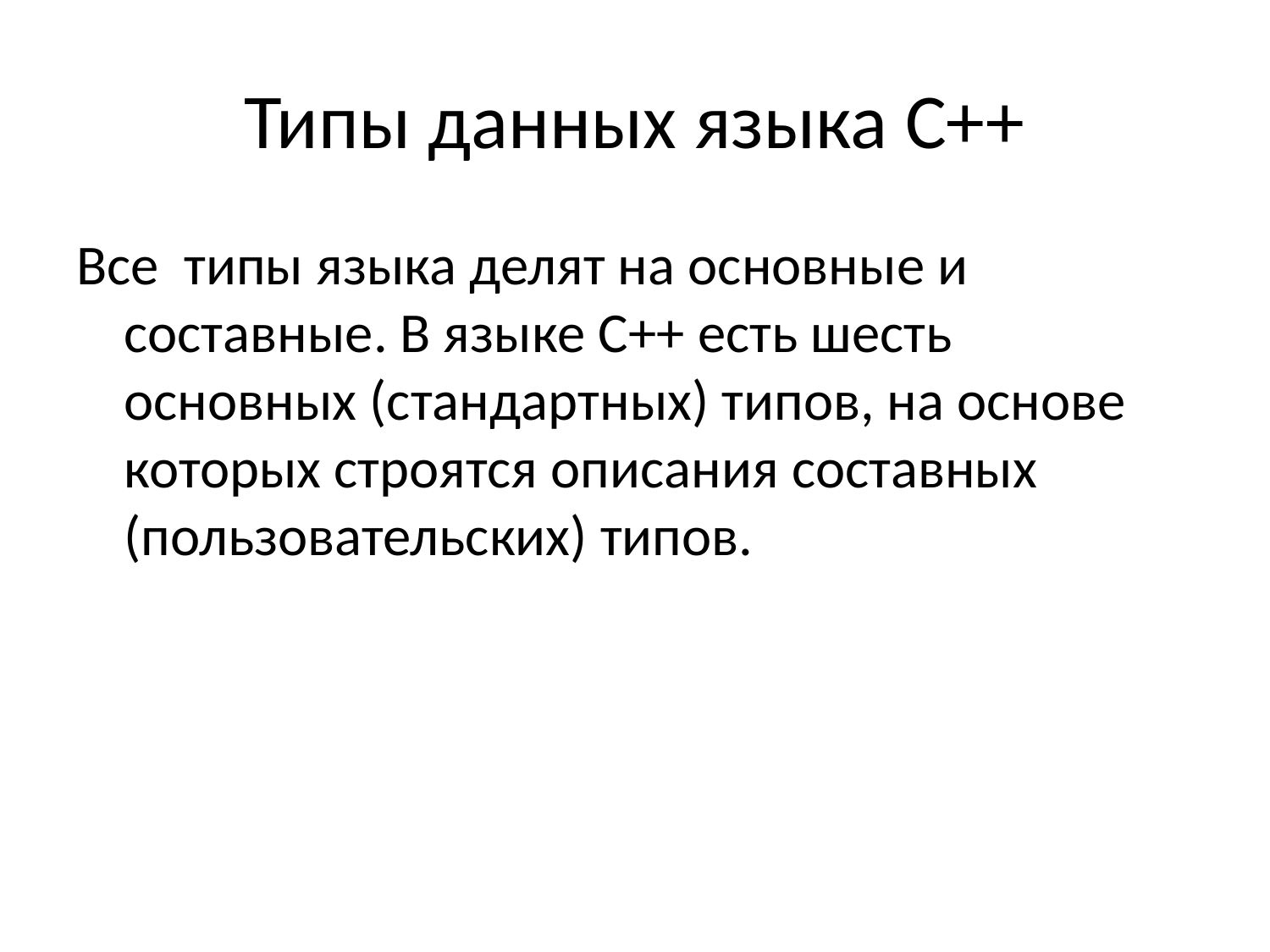

# Типы данных языка С++
Все  типы языка делят на основные и составные. В языке С++ есть шесть основных (стандартных) типов, на основе которых строятся описания составных (пользовательских) типов.